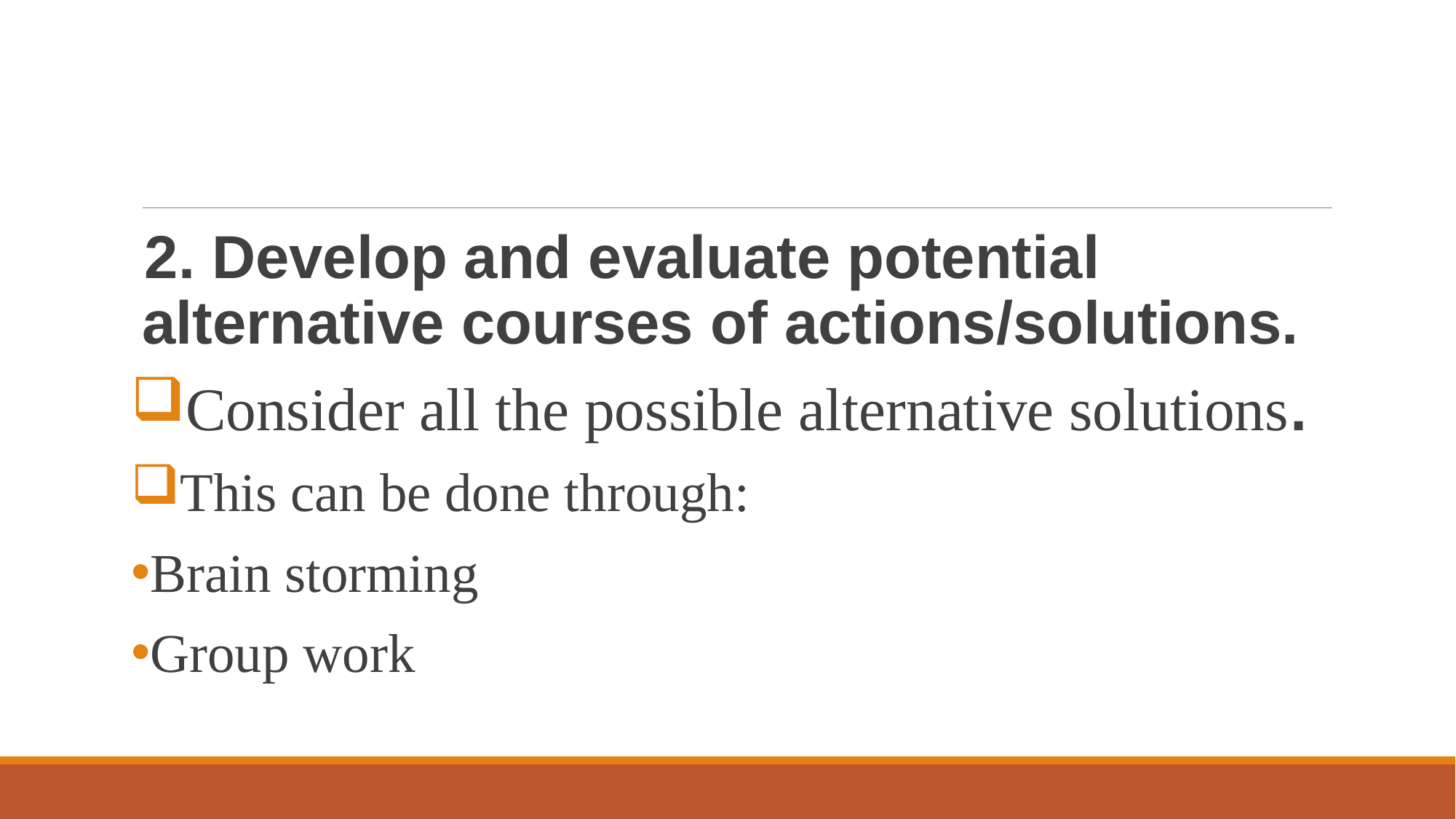

#
2. Develop and evaluate potential alternative courses of actions/solutions.
Consider all the possible alternative solutions.
This can be done through:
Brain storming
Group work